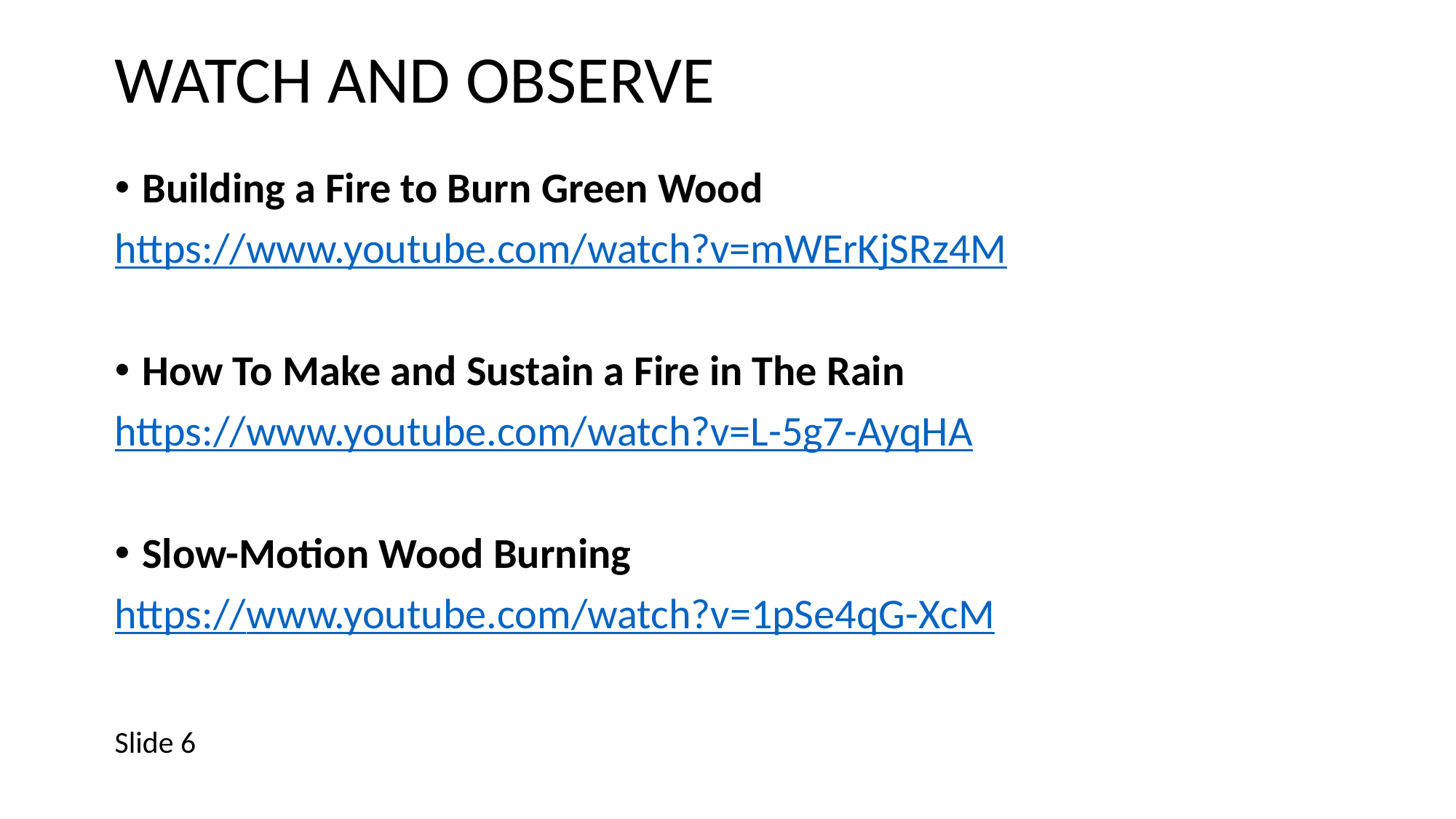

# WATCH AND OBSERVE
Building a Fire to Burn Green Wood
https://www.youtube.com/watch?v=mWErKjSRz4M

How To Make and Sustain a Fire in The Rain
https://www.youtube.com/watch?v=L-5g7-AyqHA

Slow-Motion Wood Burning
https://www.youtube.com/watch?v=1pSe4qG-XcM
Slide 6